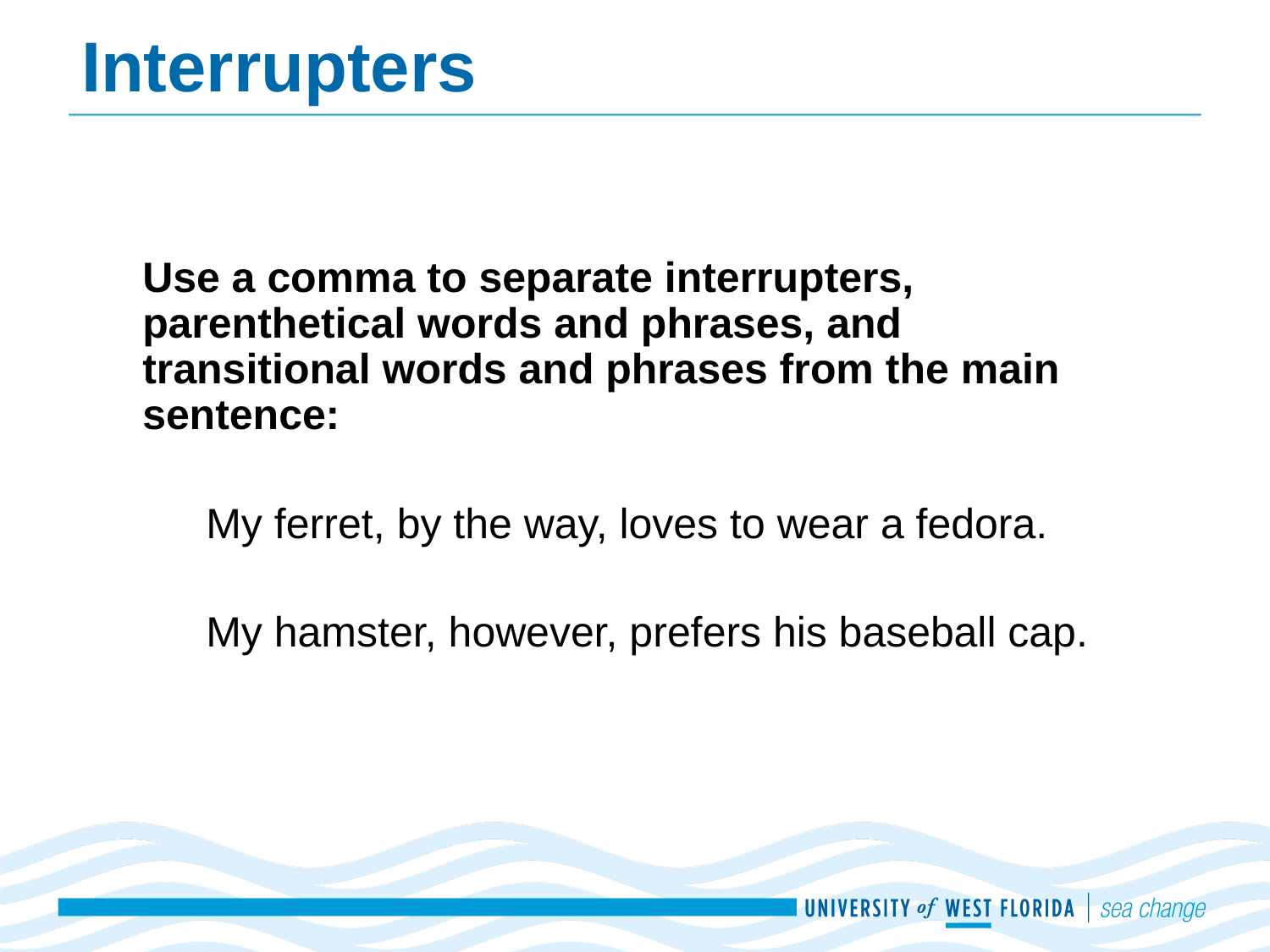

# Interrupters
Use a comma to separate interrupters, parenthetical words and phrases, and transitional words and phrases from the main sentence:

My ferret, by the way, loves to wear a fedora.

My hamster, however, prefers his baseball cap.